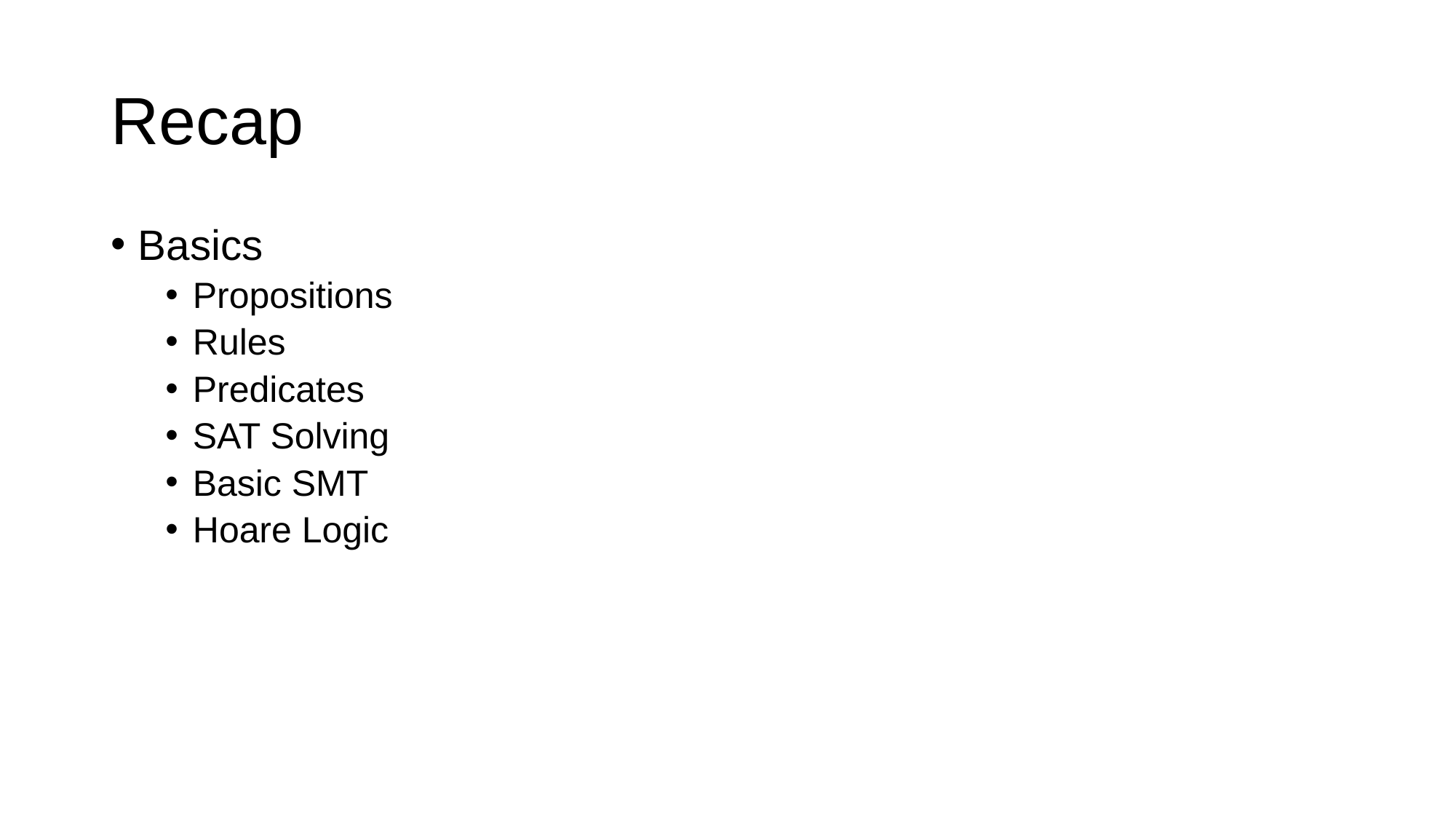

# Recap
Basics
Propositions
Rules
Predicates
SAT Solving
Basic SMT
Hoare Logic